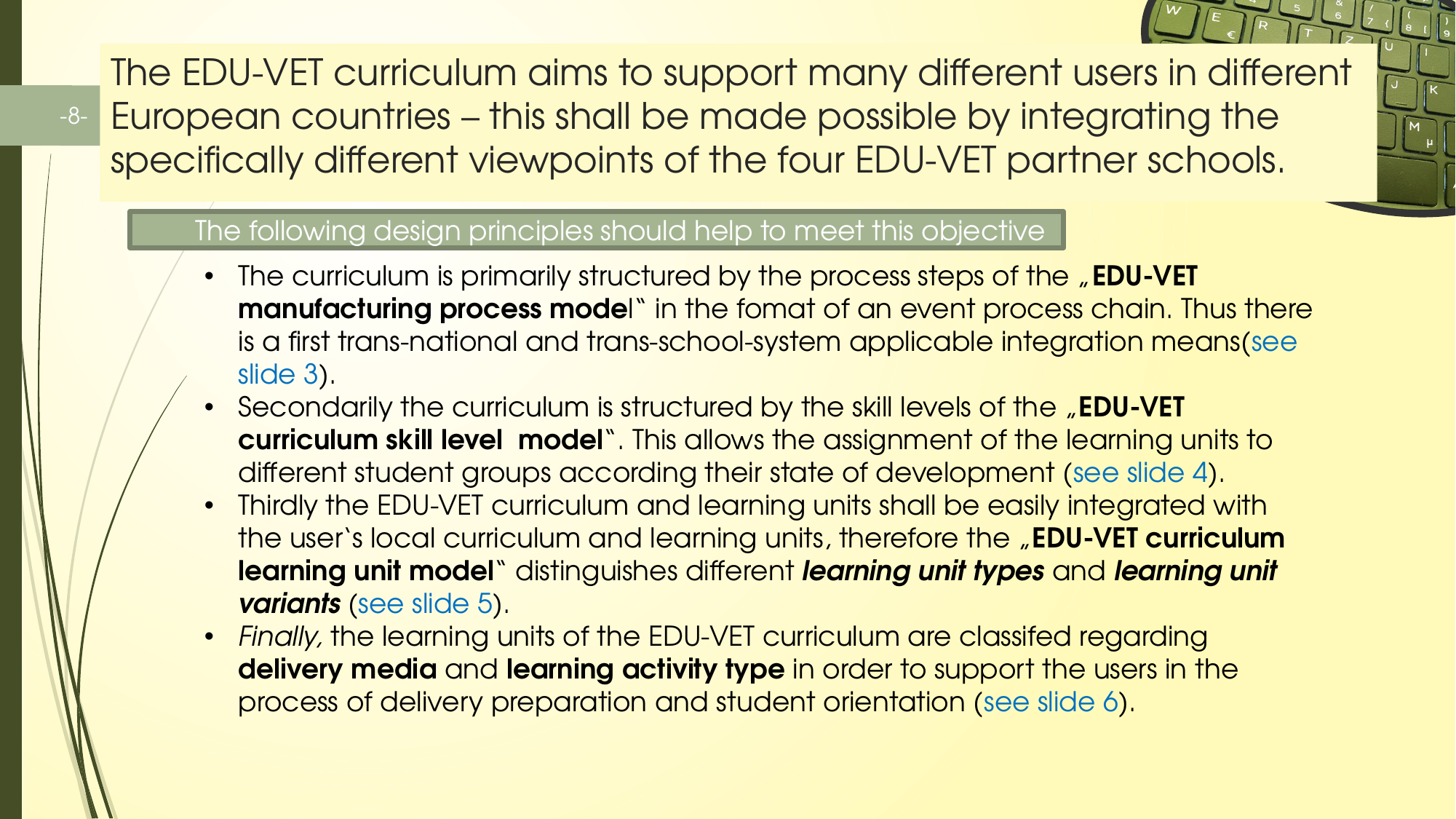

The EDU-VET curriculum aims to support many different users in different European countries – this shall be made possible by integrating the specifically different viewpoints of the four EDU-VET partner schools.
The following design principles should help to meet this objective
The curriculum is primarily structured by the process steps of the „EDU-VET manufacturing process model“ in the fomat of an event process chain. Thus there is a first trans-national and trans-school-system applicable integration means(see slide 3).
Secondarily the curriculum is structured by the skill levels of the „EDU-VET curriculum skill level  model“. This allows the assignment of the learning units to different student groups according their state of development (see slide 4).
Thirdly the EDU-VET curriculum and learning units shall be easily integrated with the user‘s local curriculum and learning units, therefore the „EDU-VET curriculum learning unit model“ distinguishes different learning unit types and learning unit variants (see slide 5).
Finally, the learning units of the EDU-VET curriculum are classifed regarding delivery media and learning activity type in order to support the users in the process of delivery preparation and student orientation (see slide 6).